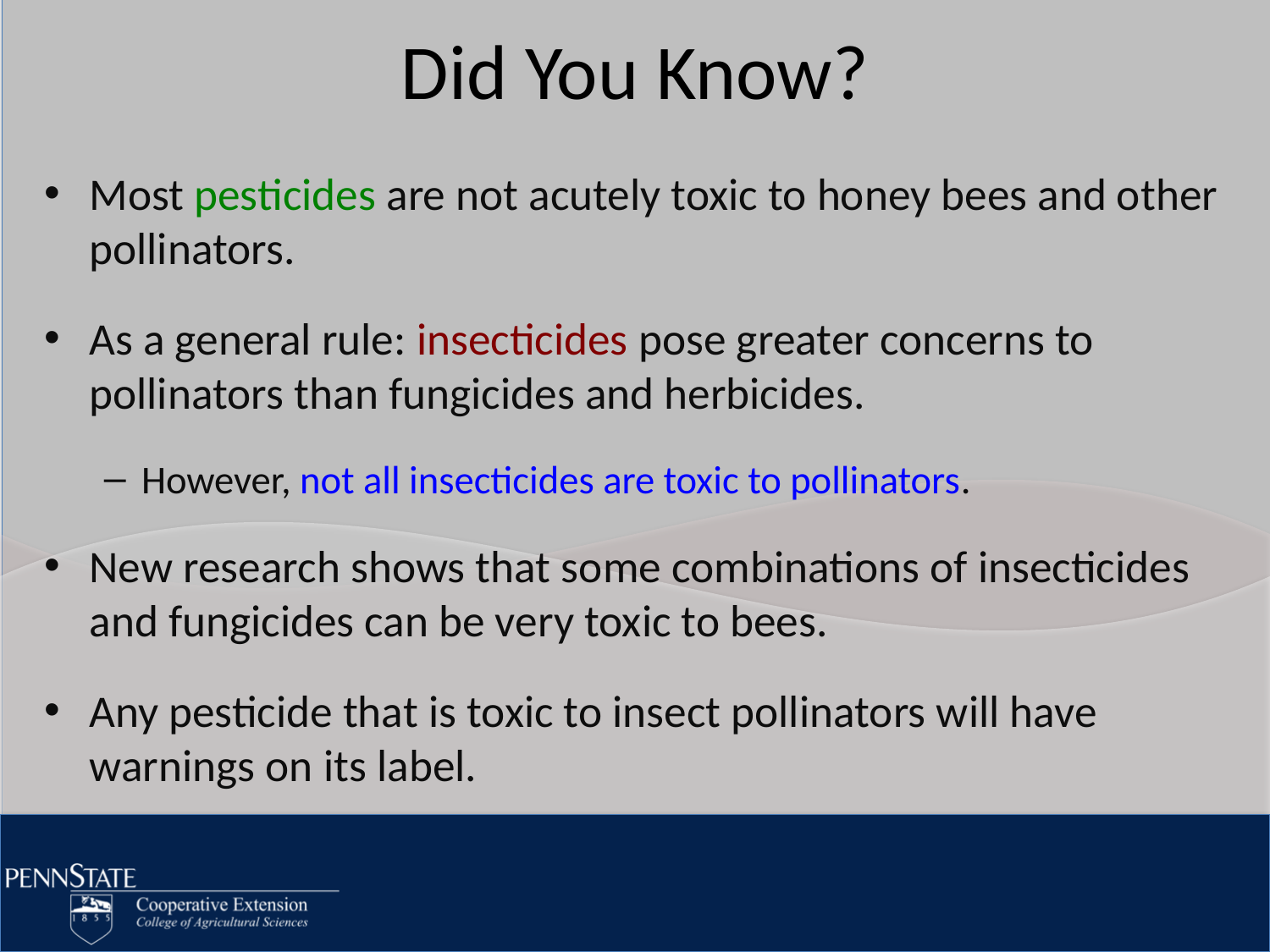

# Did You Know?
Most pesticides are not acutely toxic to honey bees and other pollinators.
As a general rule: insecticides pose greater concerns to pollinators than fungicides and herbicides.
However, not all insecticides are toxic to pollinators.
New research shows that some combinations of insecticides and fungicides can be very toxic to bees.
Any pesticide that is toxic to insect pollinators will have warnings on its label.